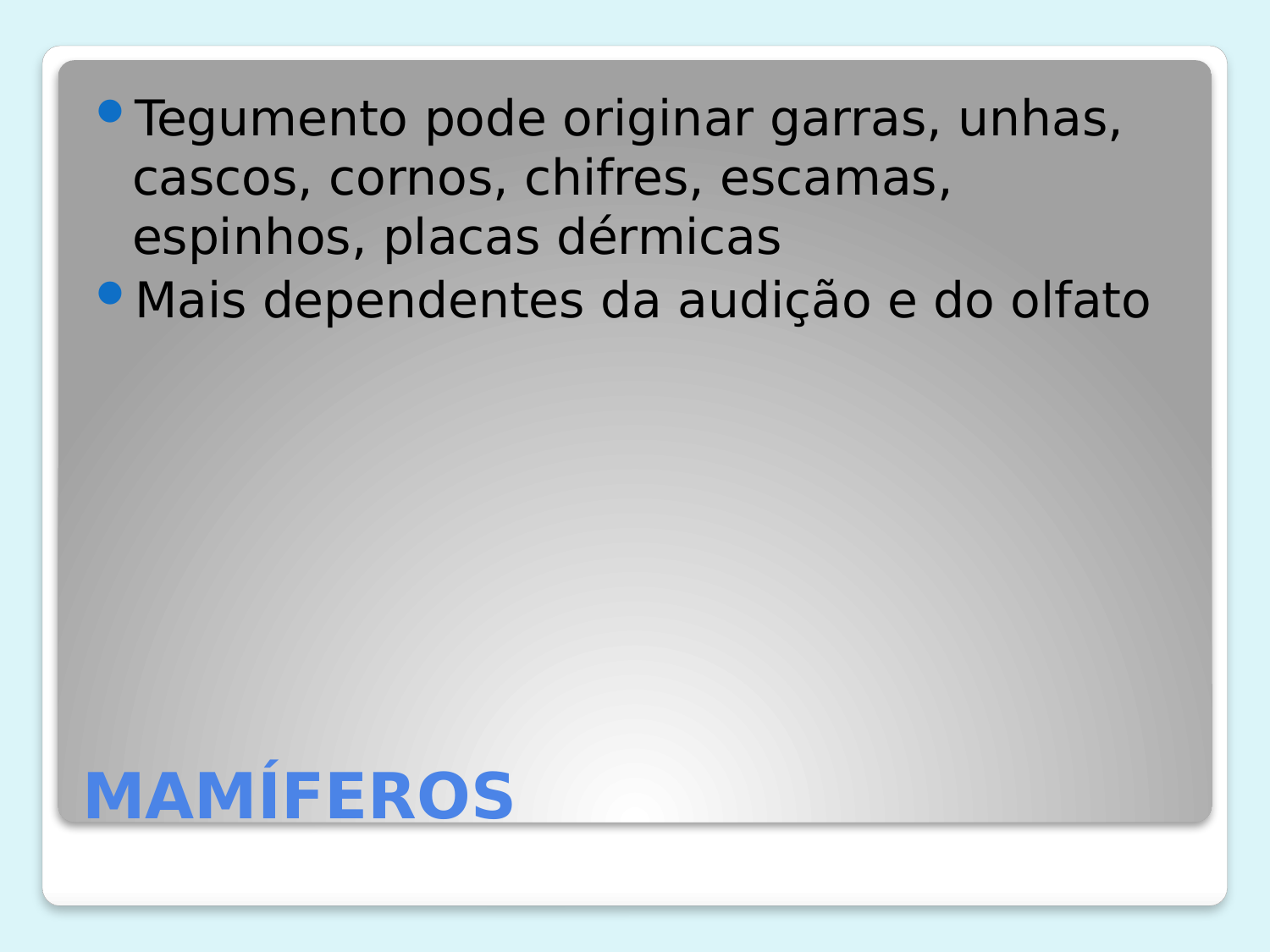

Tegumento pode originar garras, unhas, cascos, cornos, chifres, escamas, espinhos, placas dérmicas
Mais dependentes da audição e do olfato
# MAMÍFEROS